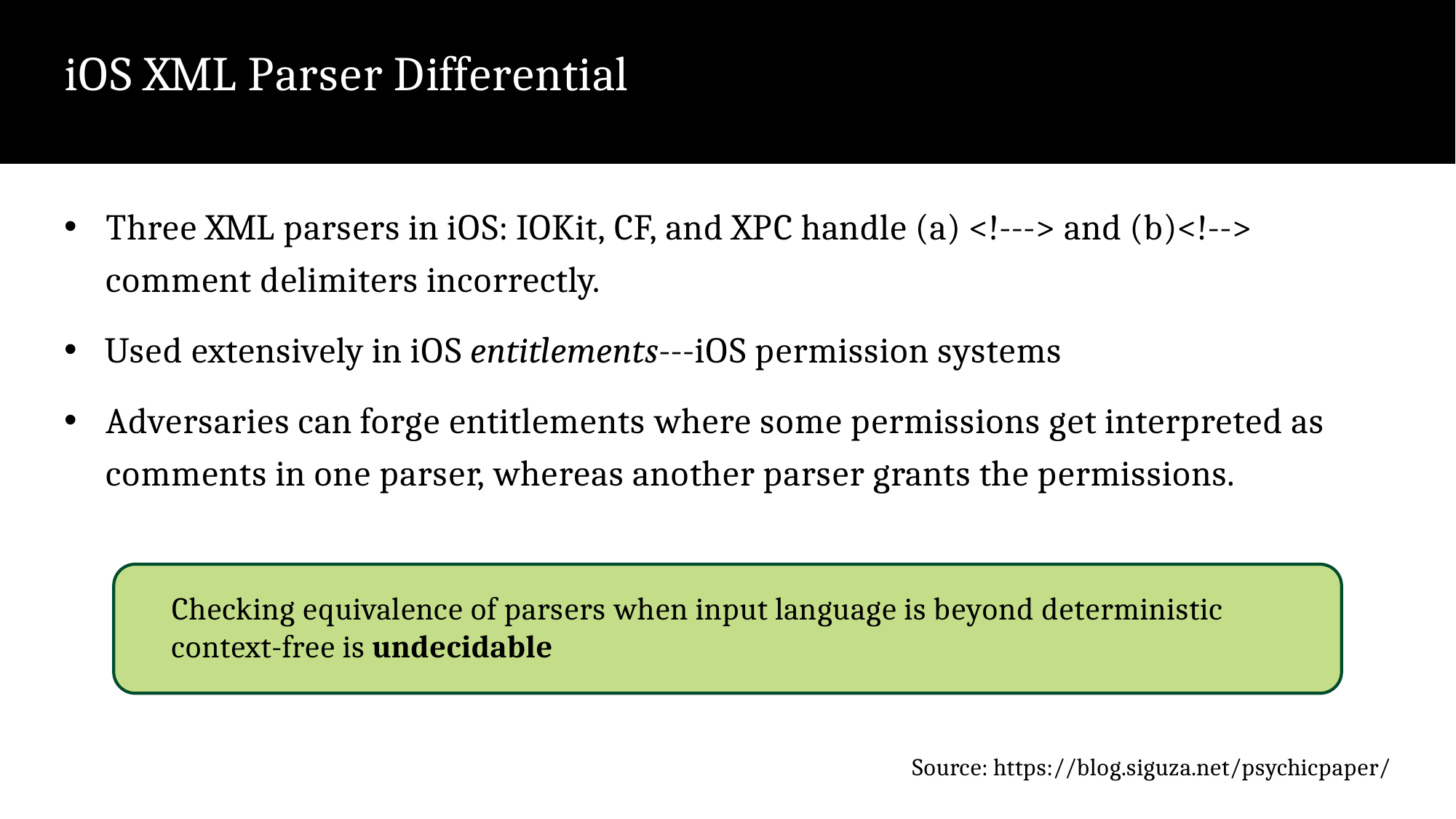

iOS XML Parser Differential
#
Three XML parsers in iOS: IOKit, CF, and XPC handle (a) <!---> and (b)<!--> comment delimiters incorrectly.
Used extensively in iOS entitlements---iOS permission systems
Adversaries can forge entitlements where some permissions get interpreted as comments in one parser, whereas another parser grants the permissions.

Checking equivalence of parsers when input language is beyond deterministic
context-free is undecidable
13
Source: https://blog.siguza.net/psychicpaper/